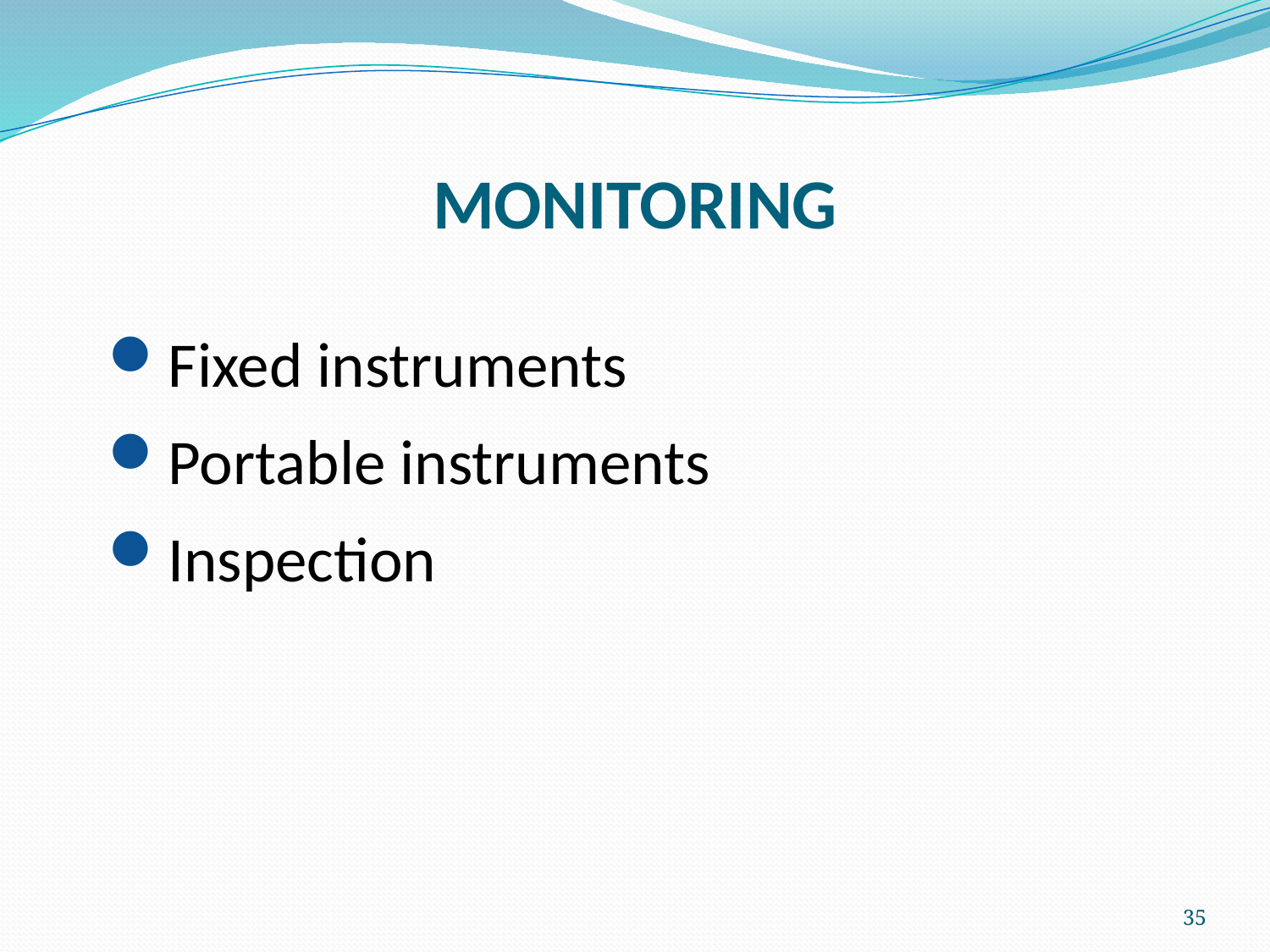

# MONITORING
Fixed instruments
Portable instruments
Inspection
35